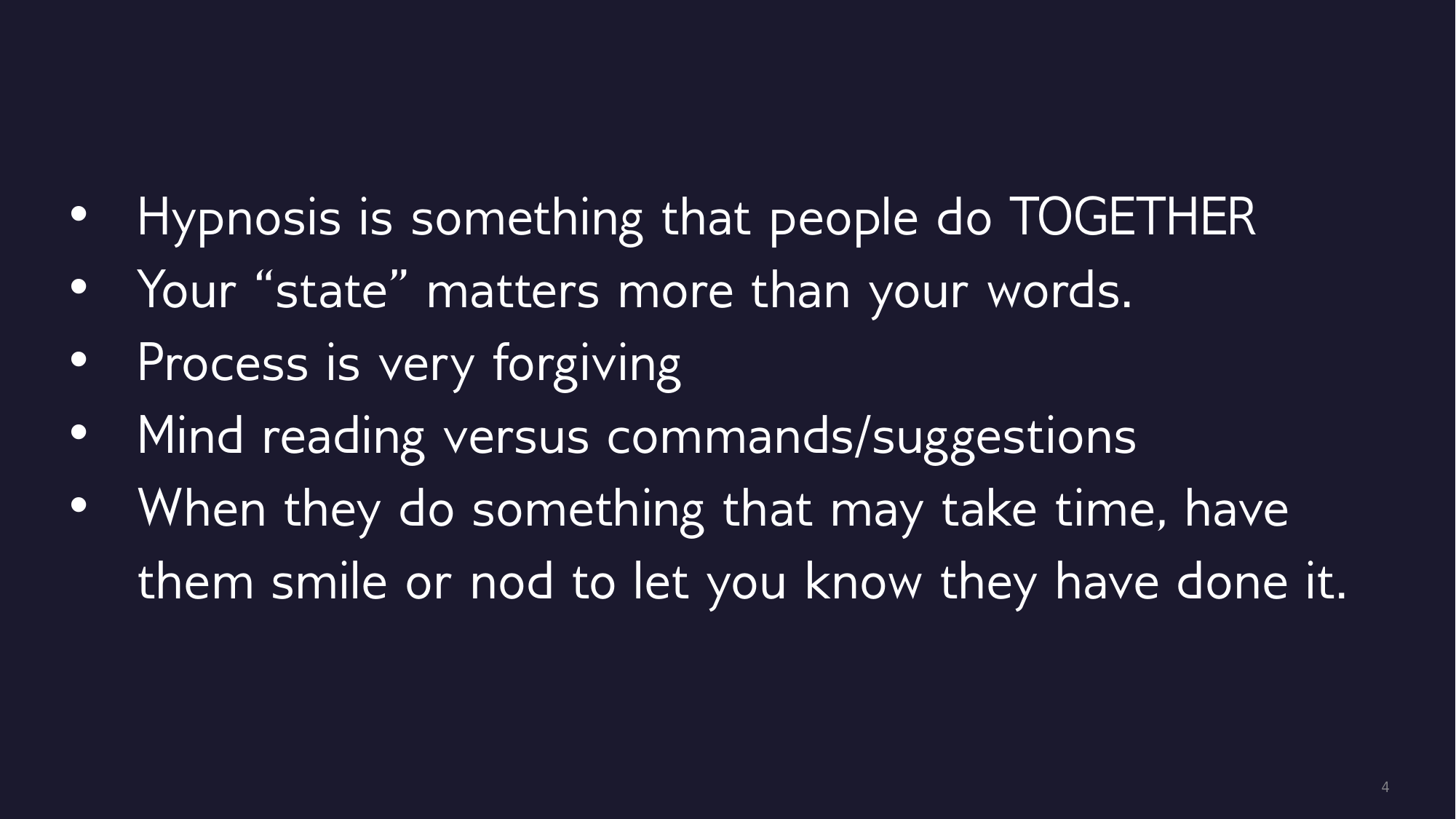

Hypnosis is something that people do TOGETHER
Your “state” matters more than your words.
Process is very forgiving
Mind reading versus commands/suggestions
When they do something that may take time, have them smile or nod to let you know they have done it.
4